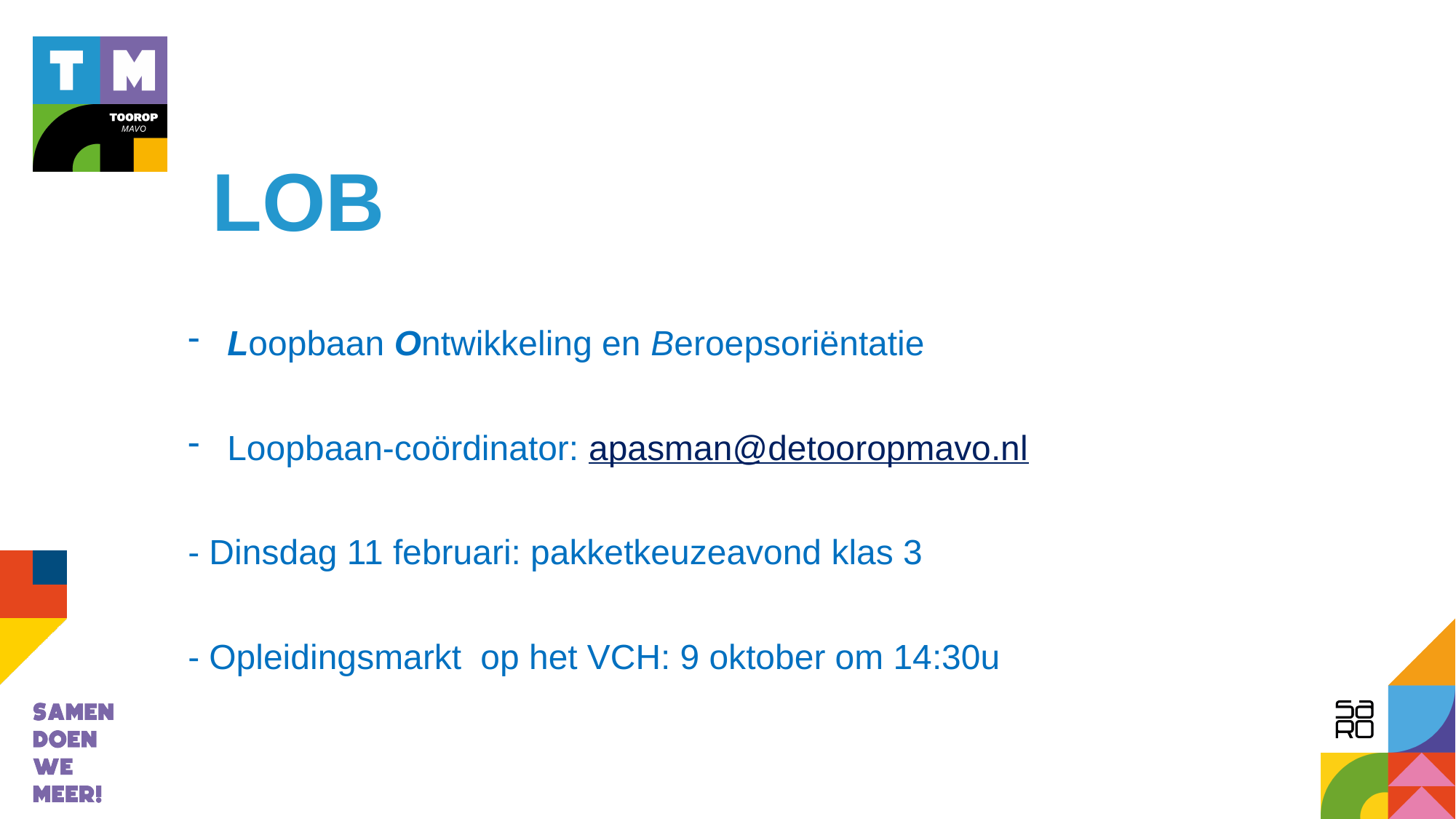

# LOB
Loopbaan Ontwikkeling en Beroepsoriëntatie

Loopbaan-coördinator: apasman@detooropmavo.nl

- Dinsdag 11 februari: pakketkeuzeavond klas 3

- Opleidingsmarkt  op het VCH: 9 oktober om 14:30u